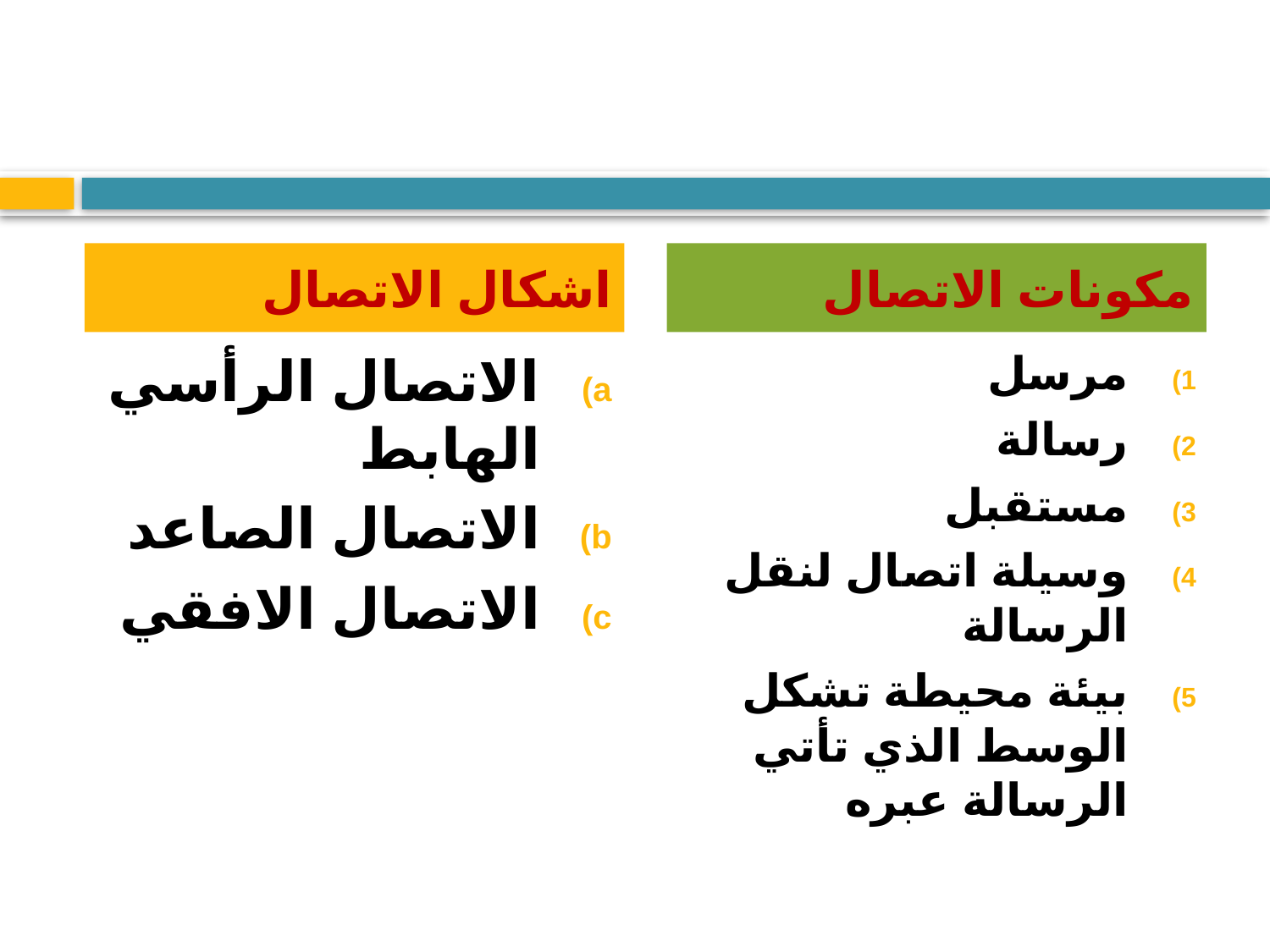

اشكال الاتصال
مكونات الاتصال
الاتصال الرأسي الهابط
الاتصال الصاعد
الاتصال الافقي
مرسل
رسالة
مستقبل
وسيلة اتصال لنقل الرسالة
بيئة محيطة تشكل الوسط الذي تأتي الرسالة عبره